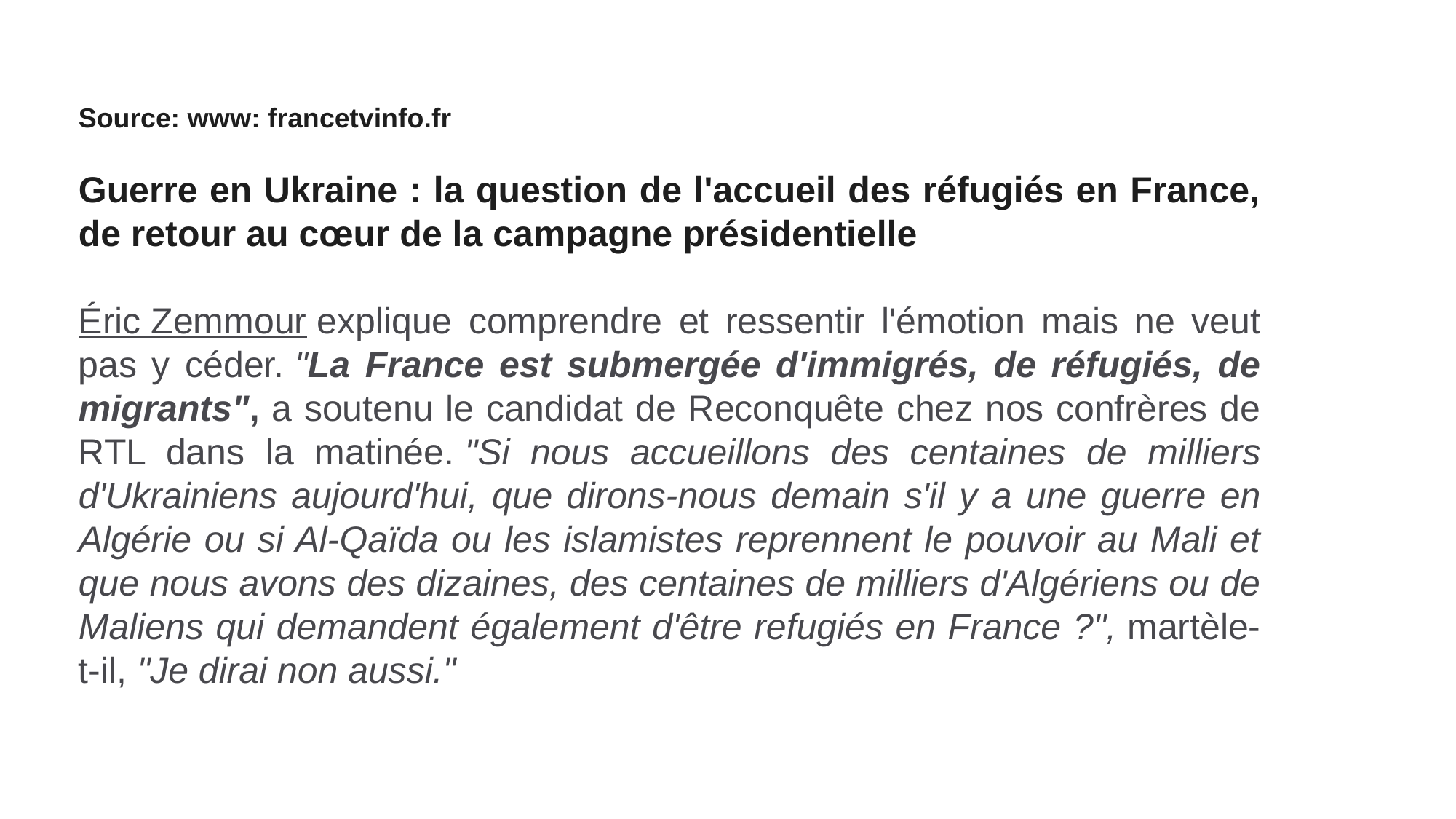

Source: www: francetvinfo.fr

Guerre en Ukraine : la question de l'accueil des réfugiés en France, de retour au cœur de la campagne présidentielle

Éric Zemmour explique comprendre et ressentir l'émotion mais ne veut pas y céder. "La France est submergée d'immigrés, de réfugiés, de migrants", a soutenu le candidat de Reconquête chez nos confrères de RTL dans la matinée. "Si nous accueillons des centaines de milliers d'Ukrainiens aujourd'hui, que dirons-nous demain s'il y a une guerre en Algérie ou si Al-Qaïda ou les islamistes reprennent le pouvoir au Mali et que nous avons des dizaines, des centaines de milliers d'Algériens ou de Maliens qui demandent également d'être refugiés en France ?", martèle-t-il, "Je dirai non aussi."